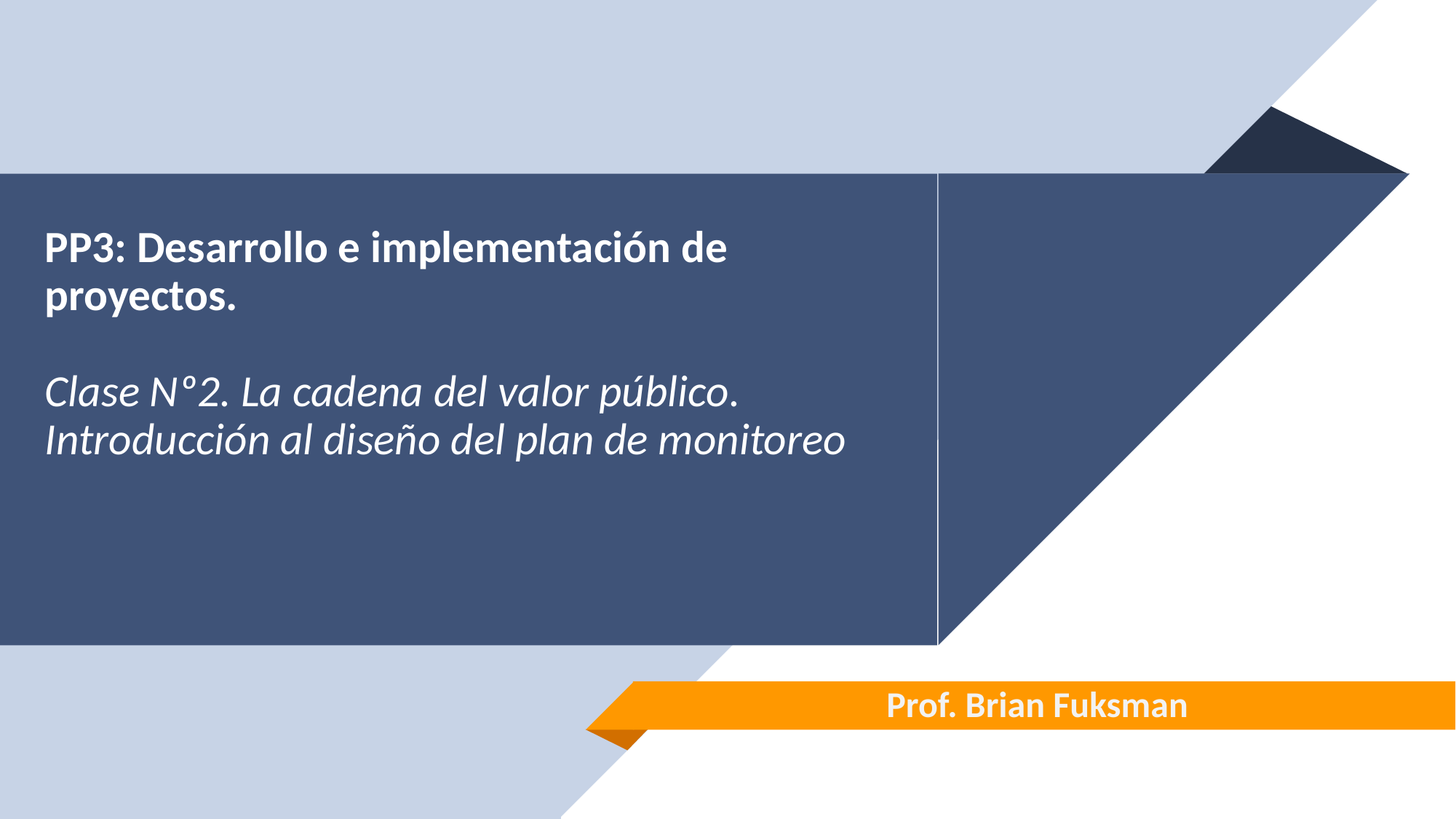

# PP3: Desarrollo e implementación de proyectos. Clase Nº2. La cadena del valor público. Introducción al diseño del plan de monitoreo
Prof. Brian Fuksman